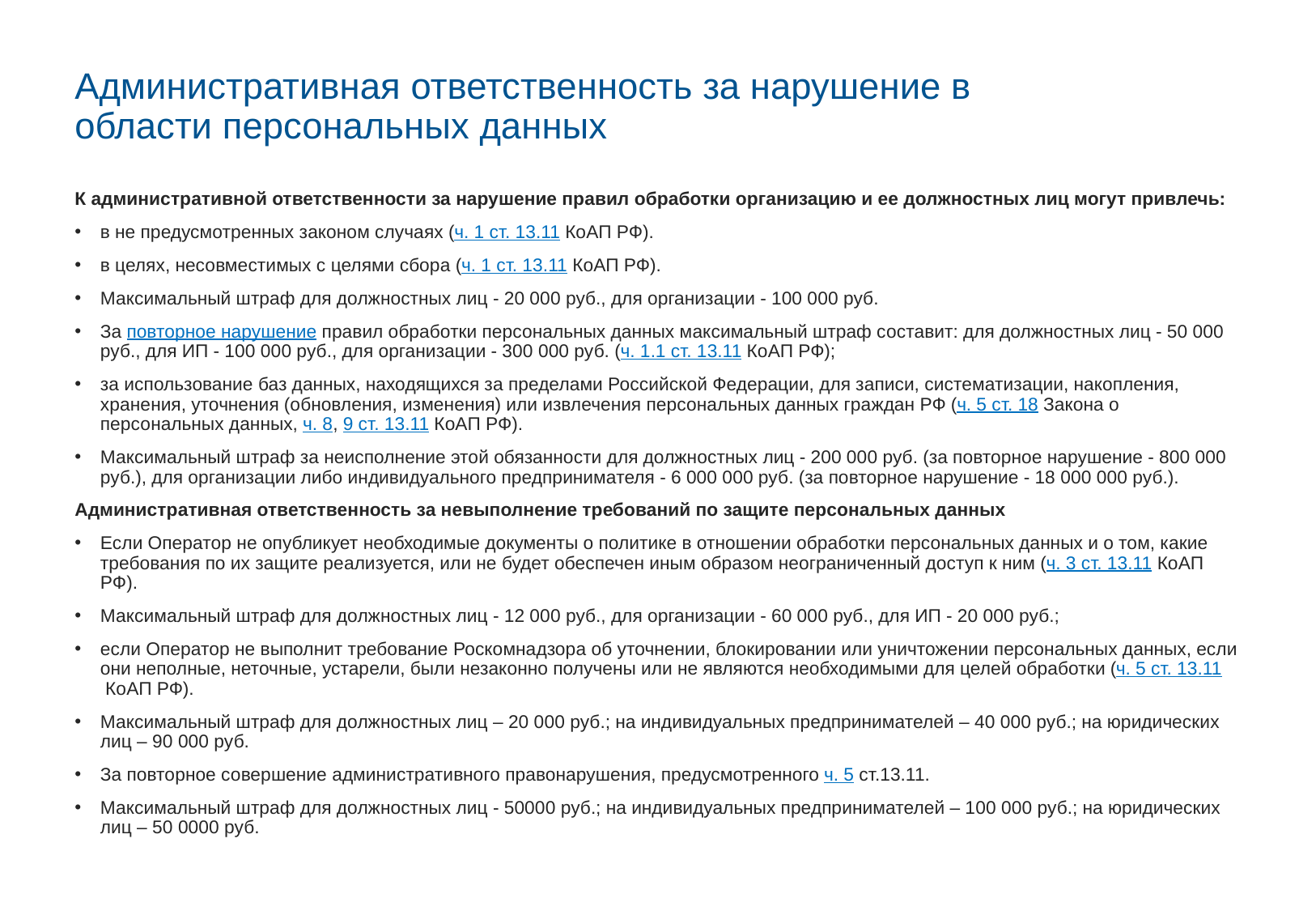

# Административная ответственность за нарушение в области персональных данных
К административной ответственности за нарушение правил обработки организацию и ее должностных лиц могут привлечь:
в не предусмотренных законом случаях (ч. 1 ст. 13.11 КоАП РФ).
в целях, несовместимых с целями сбора (ч. 1 ст. 13.11 КоАП РФ).
Максимальный штраф для должностных лиц - 20 000 руб., для организации - 100 000 руб.
За повторное нарушение правил обработки персональных данных максимальный штраф составит: для должностных лиц - 50 000 руб., для ИП - 100 000 руб., для организации - 300 000 руб. (ч. 1.1 ст. 13.11 КоАП РФ);
за использование баз данных, находящихся за пределами Российской Федерации, для записи, систематизации, накопления, хранения, уточнения (обновления, изменения) или извлечения персональных данных граждан РФ (ч. 5 ст. 18 Закона о персональных данных, ч. 8, 9 ст. 13.11 КоАП РФ).
Максимальный штраф за неисполнение этой обязанности для должностных лиц - 200 000 руб. (за повторное нарушение - 800 000 руб.), для организации либо индивидуального предпринимателя - 6 000 000 руб. (за повторное нарушение - 18 000 000 руб.).
Административная ответственность за невыполнение требований по защите персональных данных
	Если Оператор не опубликует необходимые документы о политике в отношении обработки персональных данных и о том, какие требования по их защите реализуется, или не будет обеспечен иным образом неограниченный доступ к ним (ч. 3 ст. 13.11 КоАП РФ).
Максимальный штраф для должностных лиц - 12 000 руб., для организации - 60 000 руб., для ИП - 20 000 руб.;
если Оператор не выполнит требование Роскомнадзора об уточнении, блокировании или уничтожении персональных данных, если они неполные, неточные, устарели, были незаконно получены или не являются необходимыми для целей обработки (ч. 5 ст. 13.11 КоАП РФ).
Максимальный штраф для должностных лиц – 20 000 руб.; на индивидуальных предпринимателей – 40 000 руб.; на юридических лиц – 90 000 руб.
За повторное совершение административного правонарушения, предусмотренного ч. 5 ст.13.11.
Максимальный штраф для должностных лиц - 50000 руб.; на индивидуальных предпринимателей – 100 000 руб.; на юридических лиц – 50 0000 руб.

13